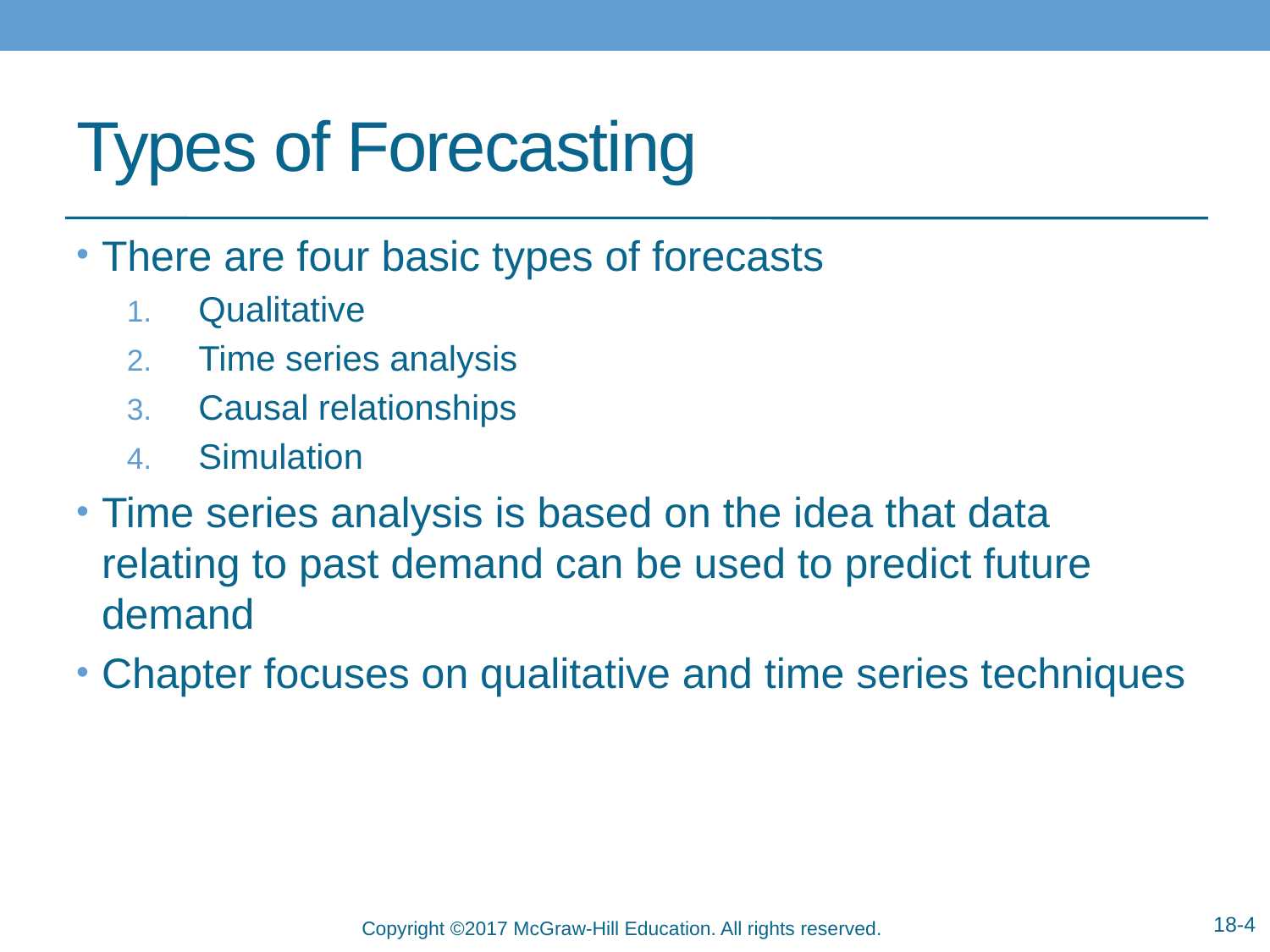

# Types of Forecasting
There are four basic types of forecasts
Qualitative
Time series analysis
Causal relationships
Simulation
Time series analysis is based on the idea that data relating to past demand can be used to predict future demand
Chapter focuses on qualitative and time series techniques
18-4